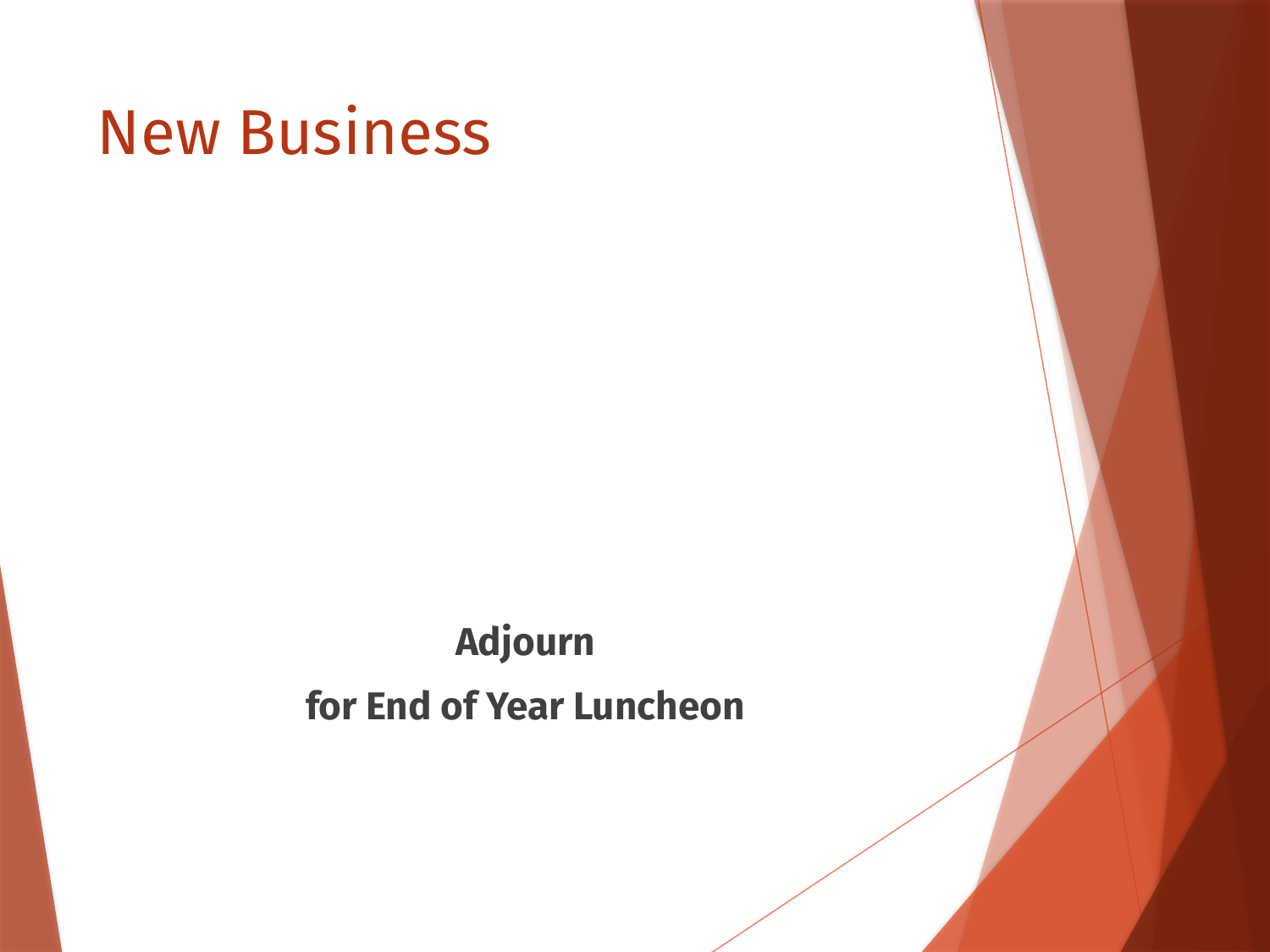

# New Business

Adjourn
for End of Year Luncheon